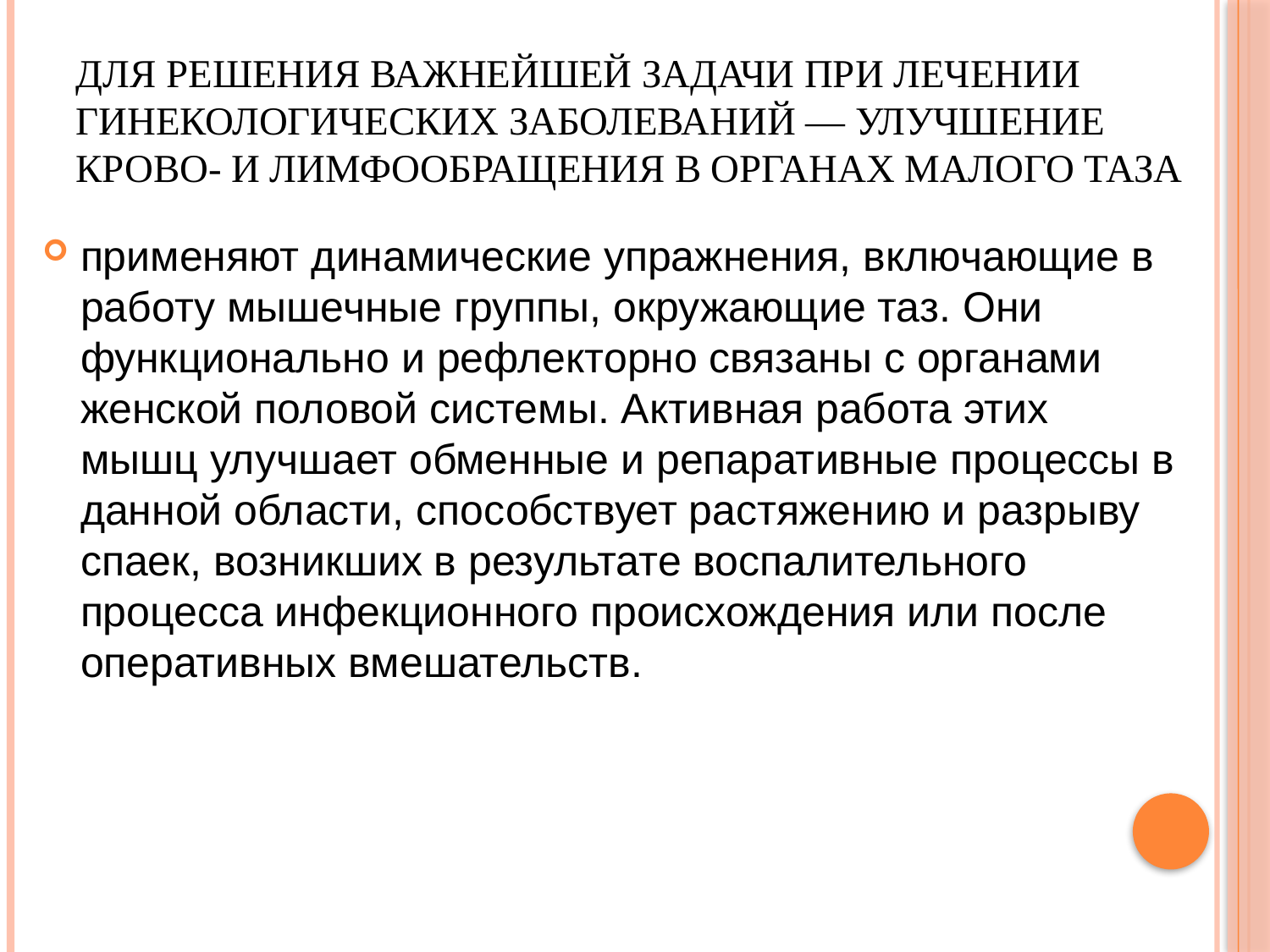

# Для решения важнейшей задачи при лечении гинекологических заболеваний — улучшение крово- и лимфообращения в органах малого таза
применяют динамические упражнения, включающие в работу мышечные группы, окружающие таз. Они функционально и рефлекторно связаны с органами женской половой системы. Активная работа этих мышц улучшает обменные и репаративные процессы в данной области, способствует растяжению и разрыву спаек, возникших в результате воспалительного процесса инфекционного происхождения или после оперативных вмешательств.